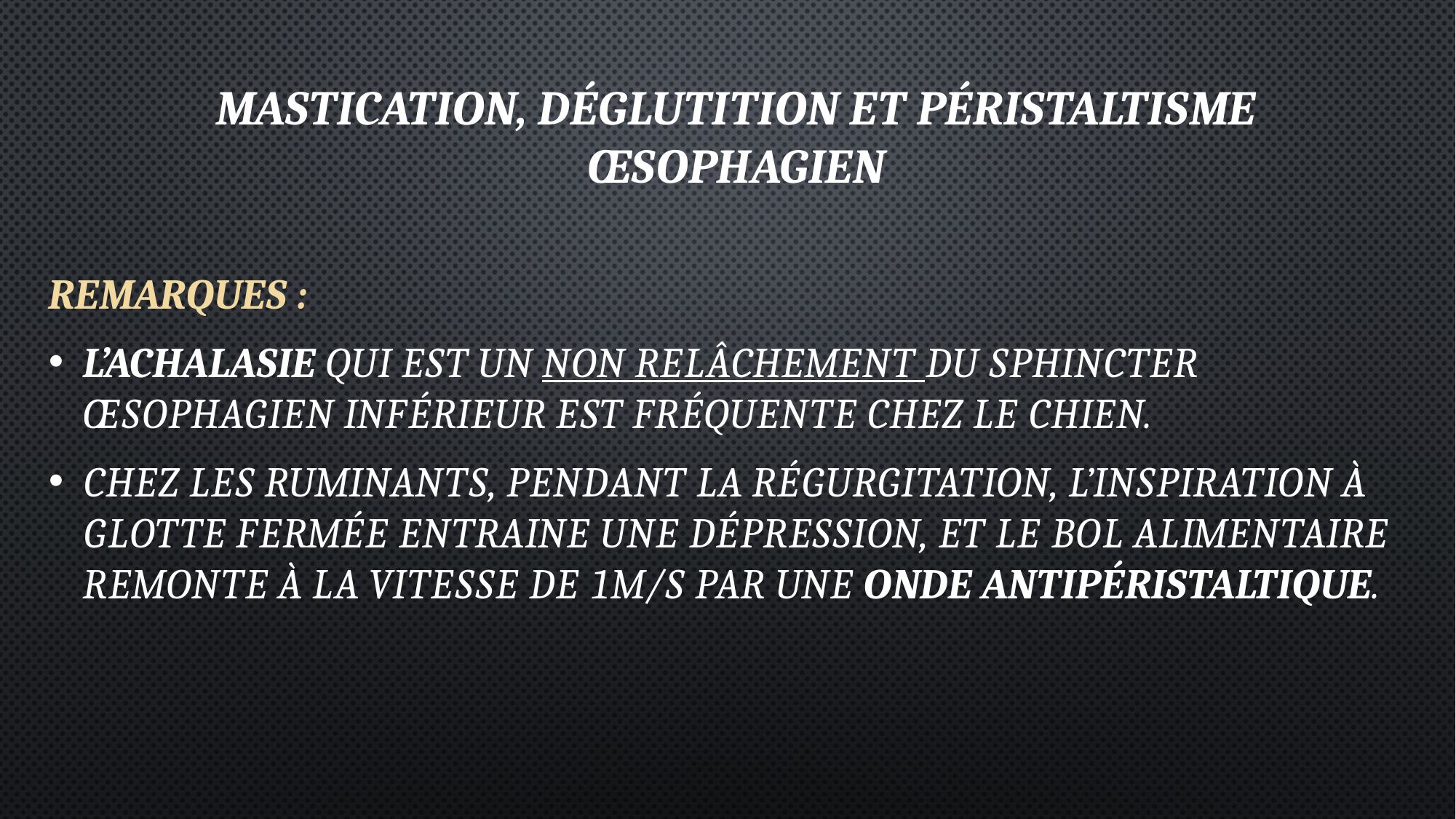

# Mastication, déglutition et péristaltisme œsophagien
Remarques :
L’achalasie qui est un non relâchement du sphincter œsophagien inférieur est fréquente chez le chien.
Chez les ruminants, pendant la régurgitation, l’inspiration à glotte fermée entraine une dépression, et le bol alimentaire remonte à la vitesse de 1m/s par une onde antipéristaltique.